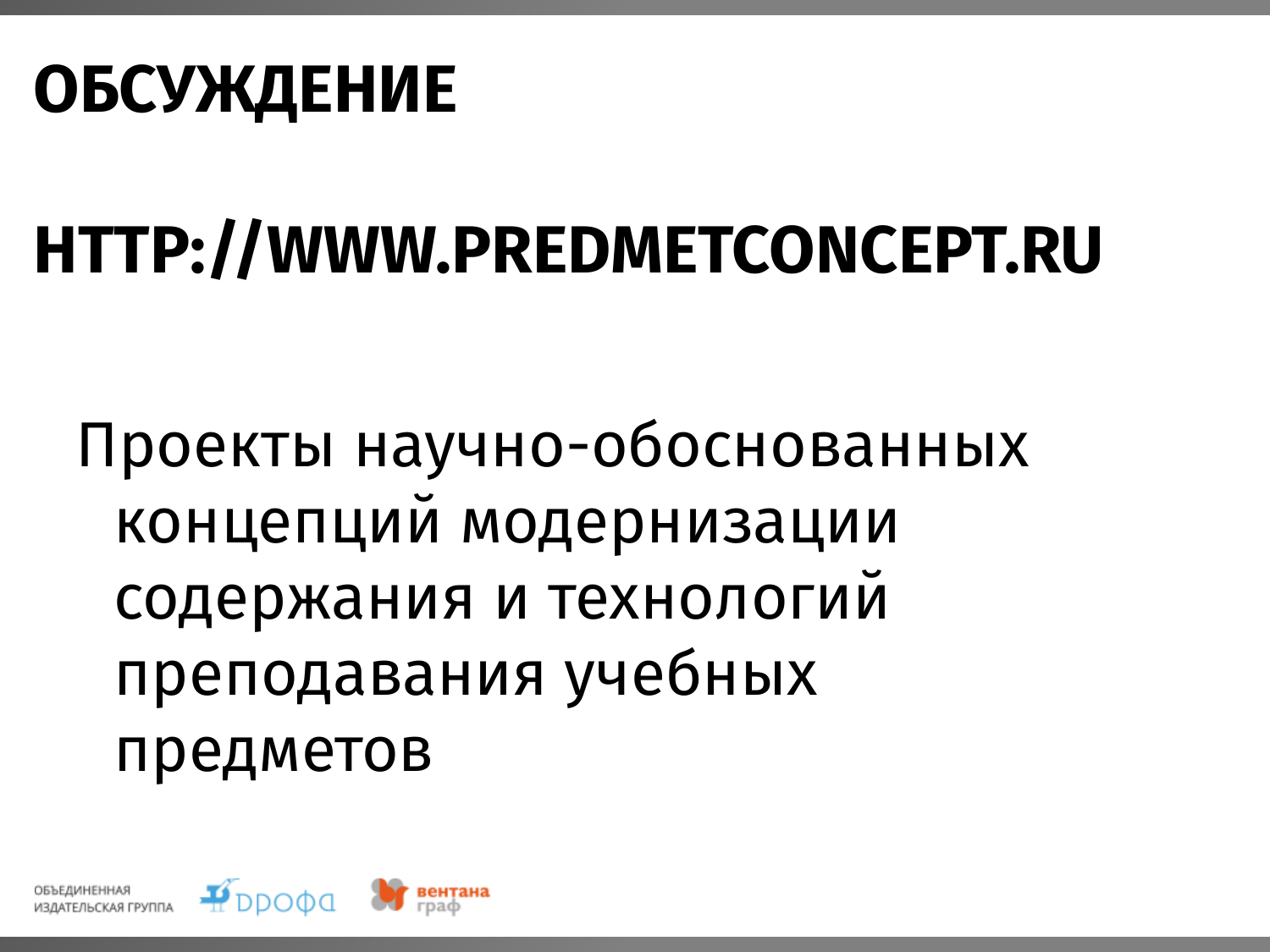

# обсуждение http://www.predmetconcept.ru

Проекты научно-обоснованных концепций модернизации содержания и технологий преподавания учебных предметов